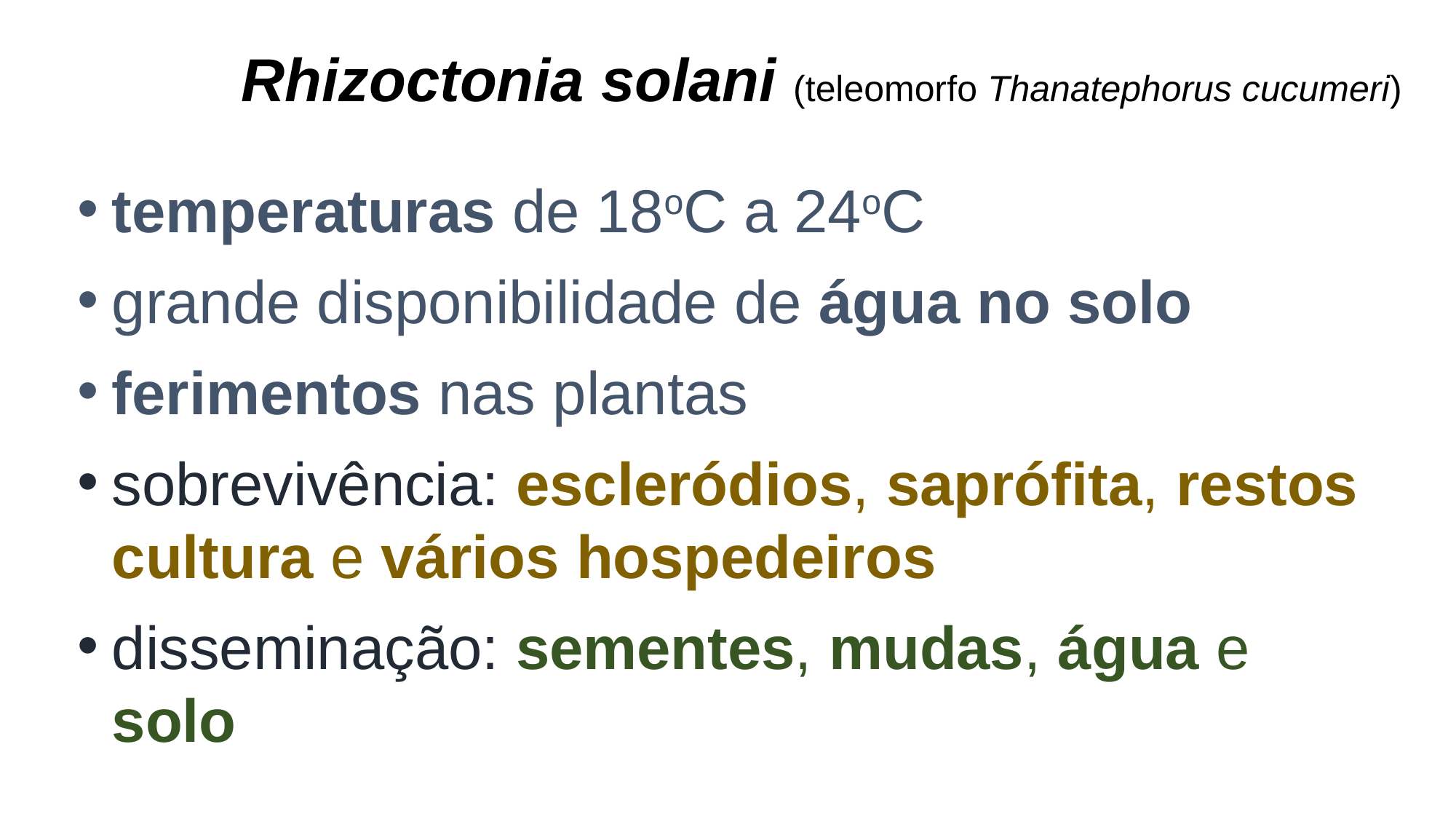

Rhizoctonia solani (teleomorfo Thanatephorus cucumeri)
temperaturas de 18oC a 24oC
grande disponibilidade de água no solo
ferimentos nas plantas
sobrevivência: escleródios, saprófita, restos cultura e vários hospedeiros
disseminação: sementes, mudas, água e solo